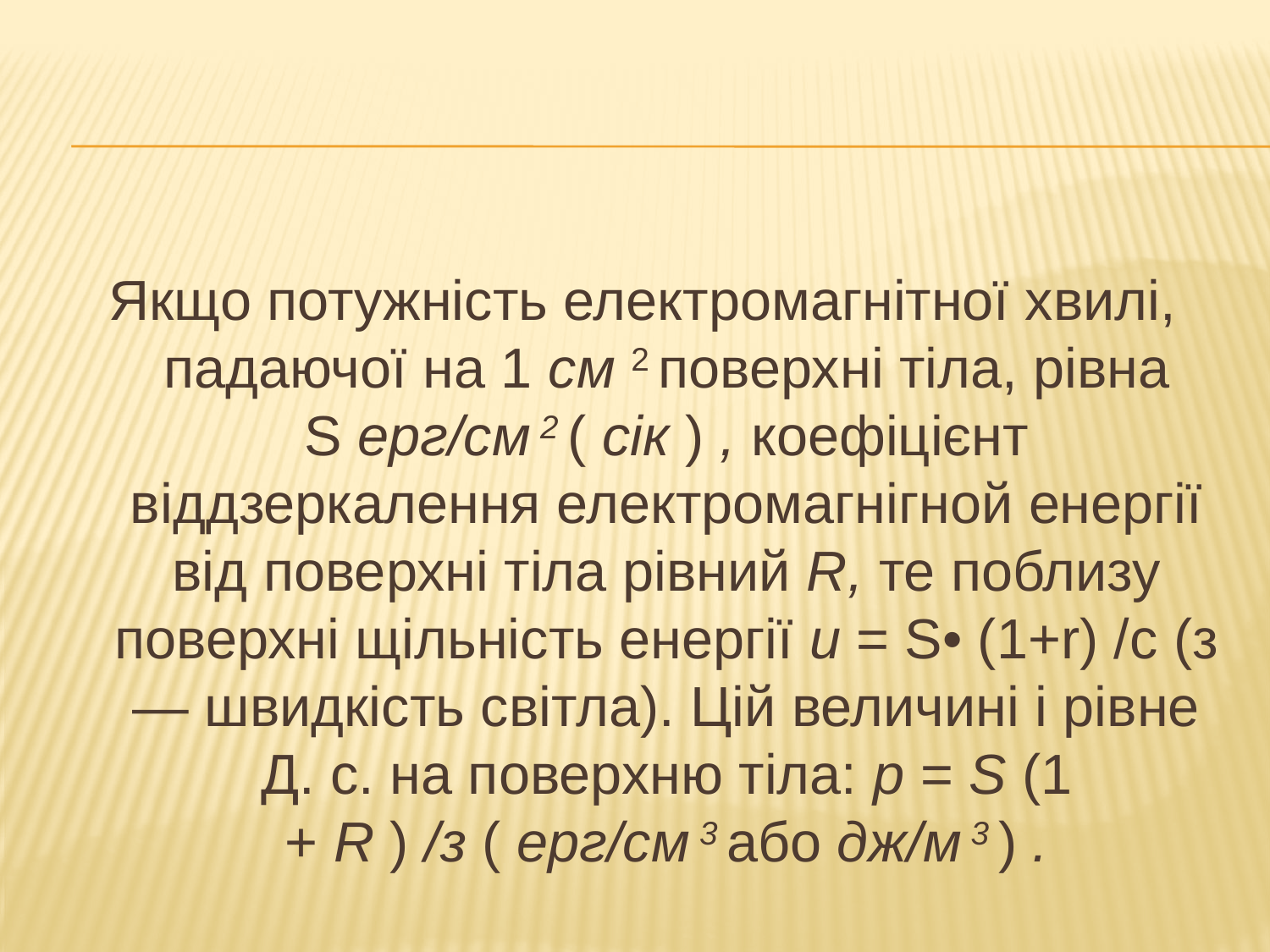

Якщо потужність електромагнітної хвилі, падаючої на 1 см 2 поверхні тіла, рівна S ерг/см 2 ( сік ) , коефіцієнт віддзеркалення електромагнігной енергії від поверхні тіла рівний R, те поблизу поверхні щільність енергії u = S• (1+r) /c (з — швидкість світла). Цій величині і рівне Д. с. на поверхню тіла: р = S (1 + R ) /з ( ерг/см 3 або дж/м 3 ) .